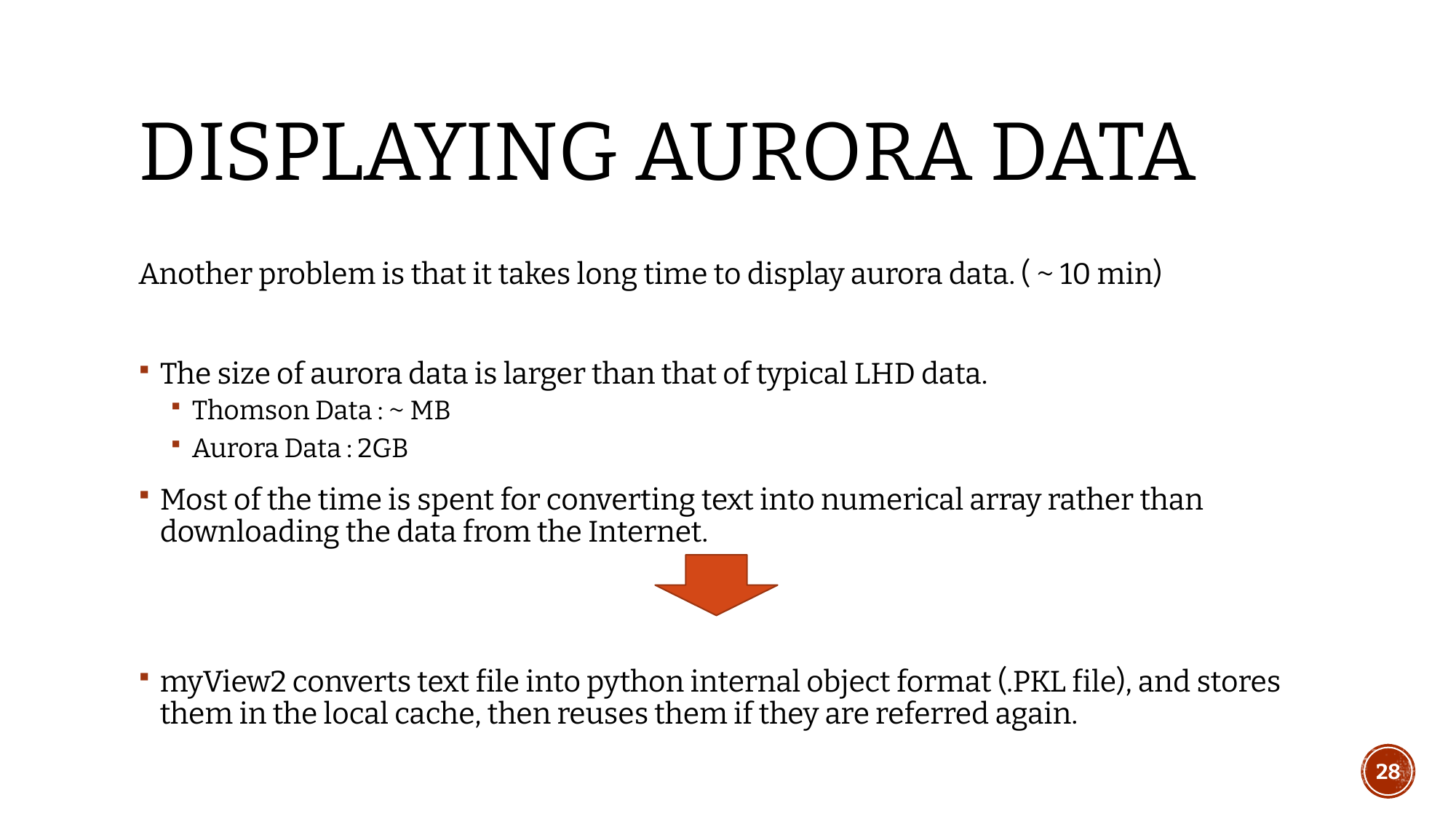

# displaying aurora data
Another problem is that it takes long time to display aurora data. ( ~ 10 min)

The size of aurora data is larger than that of typical LHD data.
Thomson Data : ~ MB
Aurora Data : 2GB
Most of the time is spent for converting text into numerical array rather than downloading the data from the Internet.

myView2 converts text file into python internal object format (.PKL file), and stores them in the local cache, then reuses them if they are referred again.

28